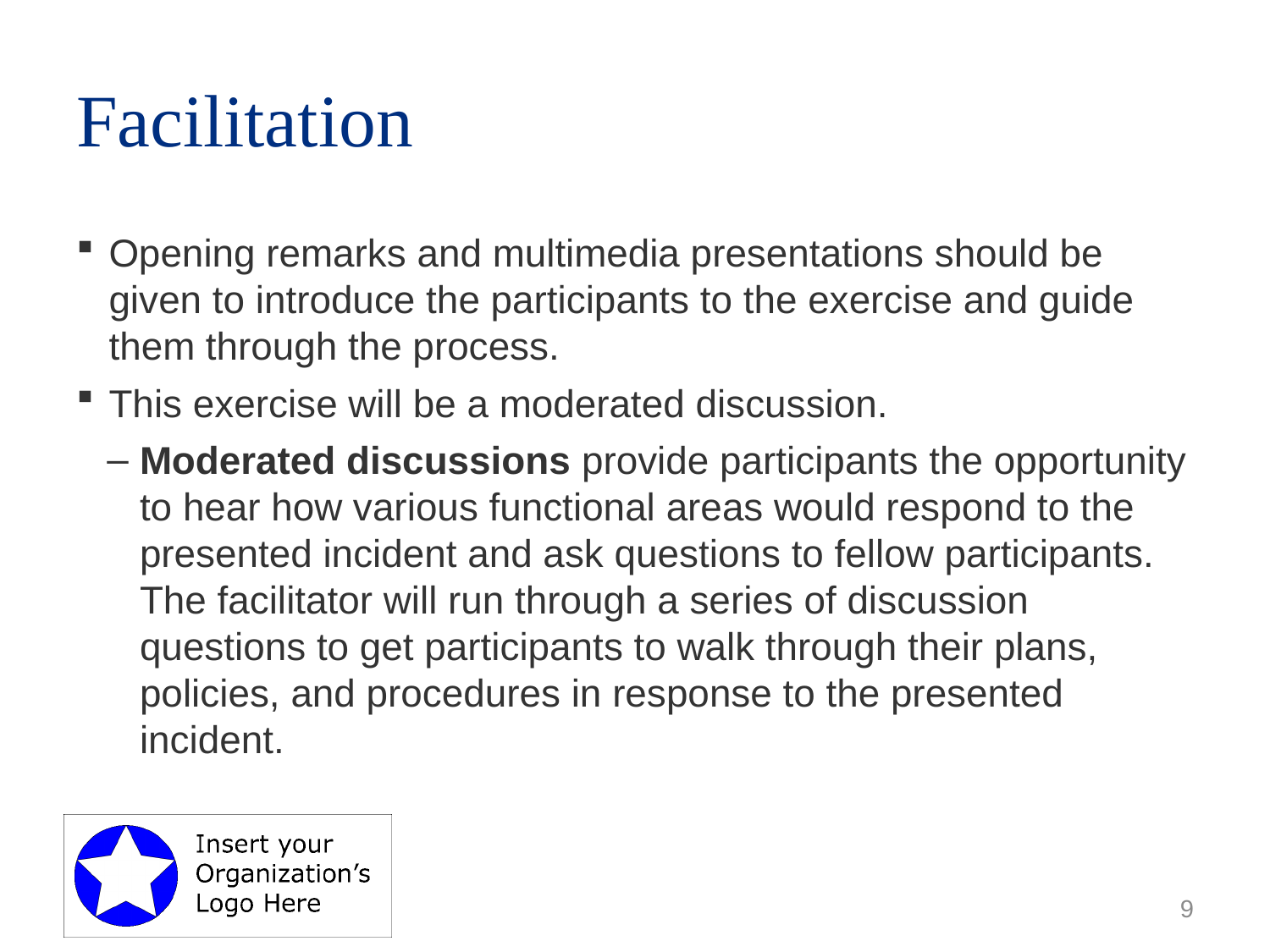

# Facilitation
Opening remarks and multimedia presentations should be given to introduce the participants to the exercise and guide them through the process.
This exercise will be a moderated discussion.
Moderated discussions provide participants the opportunity to hear how various functional areas would respond to the presented incident and ask questions to fellow participants. The facilitator will run through a series of discussion questions to get participants to walk through their plans, policies, and procedures in response to the presented incident.

9